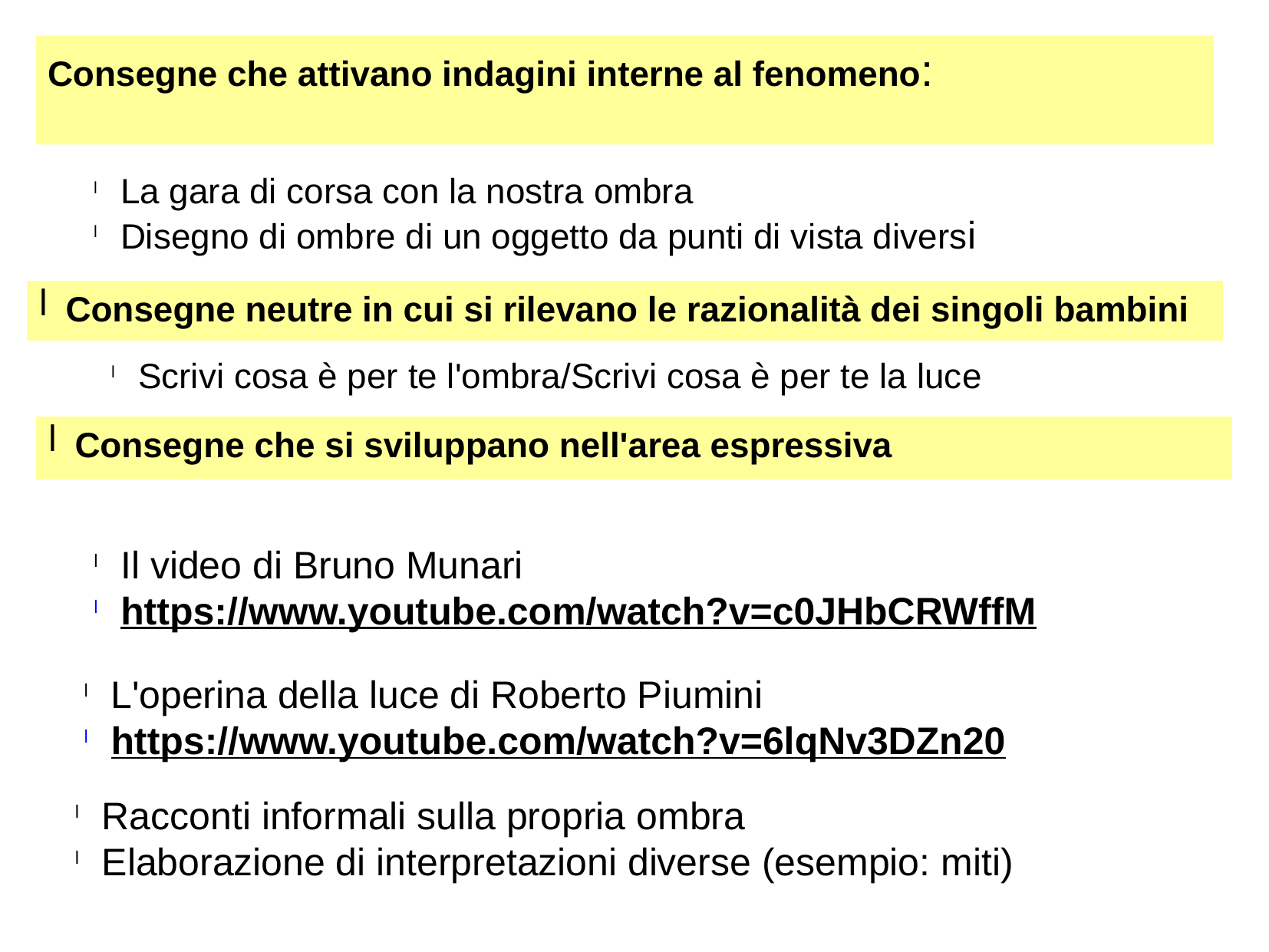

Consegne che attivano indagini interne al fenomeno:
La gara di corsa con la nostra ombra
Disegno di ombre di un oggetto da punti di vista diversi
Consegne neutre in cui si rilevano le razionalità dei singoli bambini
Scrivi cosa è per te l'ombra/Scrivi cosa è per te la luce
Consegne che si sviluppano nell'area espressiva

Il video di Bruno Munari
https://www.youtube.com/watch?v=c0JHbCRWffM
L'operina della luce di Roberto Piumini
https://www.youtube.com/watch?v=6lqNv3DZn20
Racconti informali sulla propria ombra
Elaborazione di interpretazioni diverse (esempio: miti)